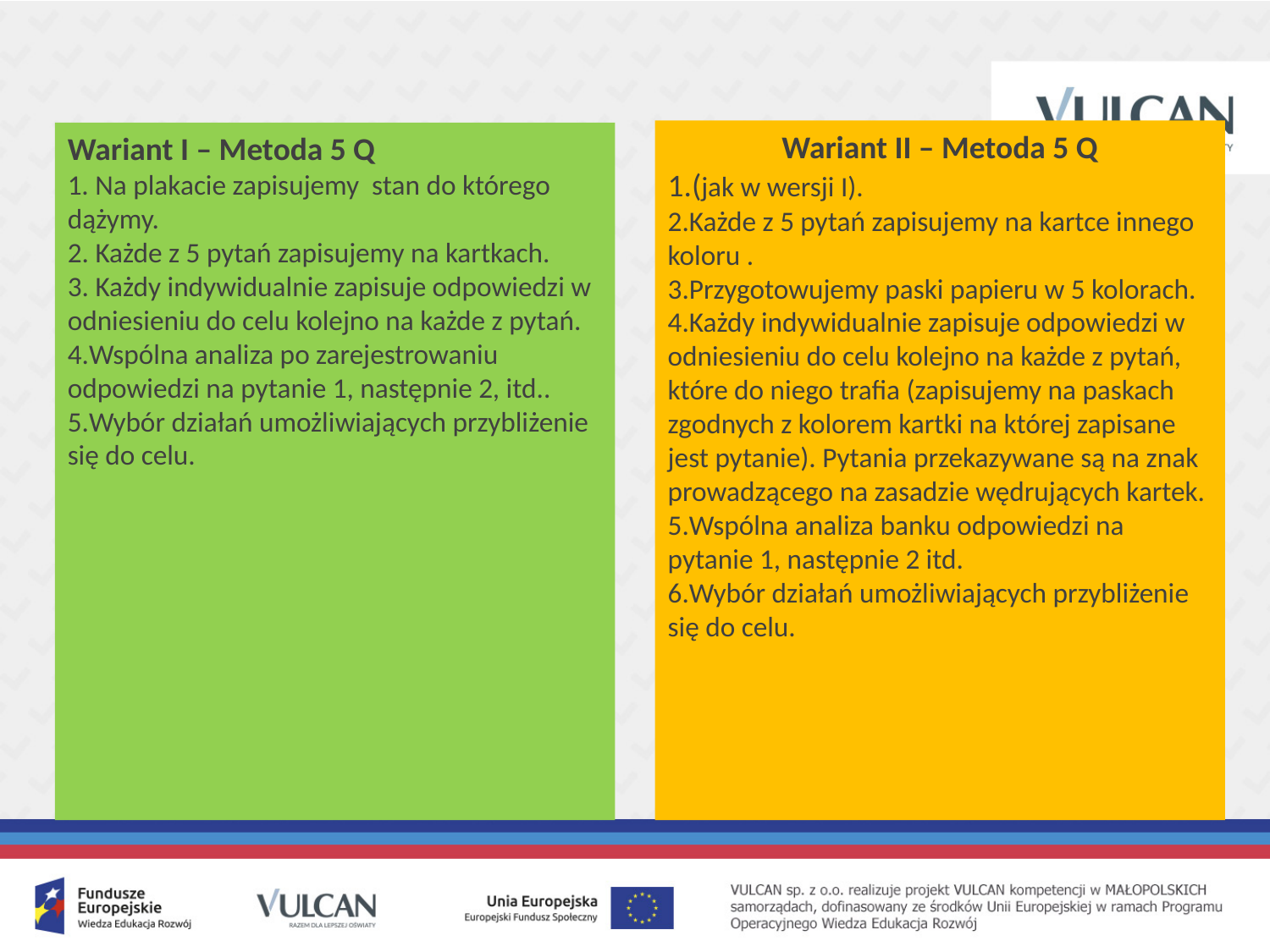

Wariant II – Metoda 5 Q
(jak w wersji I).
Każde z 5 pytań zapisujemy na kartce innego koloru .
Przygotowujemy paski papieru w 5 kolorach.
Każdy indywidualnie zapisuje odpowiedzi w odniesieniu do celu kolejno na każde z pytań, które do niego trafia (zapisujemy na paskach zgodnych z kolorem kartki na której zapisane jest pytanie). Pytania przekazywane są na znak prowadzącego na zasadzie wędrujących kartek.
Wspólna analiza banku odpowiedzi na pytanie 1, następnie 2 itd.
Wybór działań umożliwiających przybliżenie się do celu.

Wariant I – Metoda 5 Q
1. Na plakacie zapisujemy  stan do którego dążymy.
 Każde z 5 pytań zapisujemy na kartkach.
 Każdy indywidualnie zapisuje odpowiedzi w odniesieniu do celu kolejno na każde z pytań.
Wspólna analiza po zarejestrowaniu odpowiedzi na pytanie 1, następnie 2, itd..
Wybór działań umożliwiających przybliżenie się do celu.